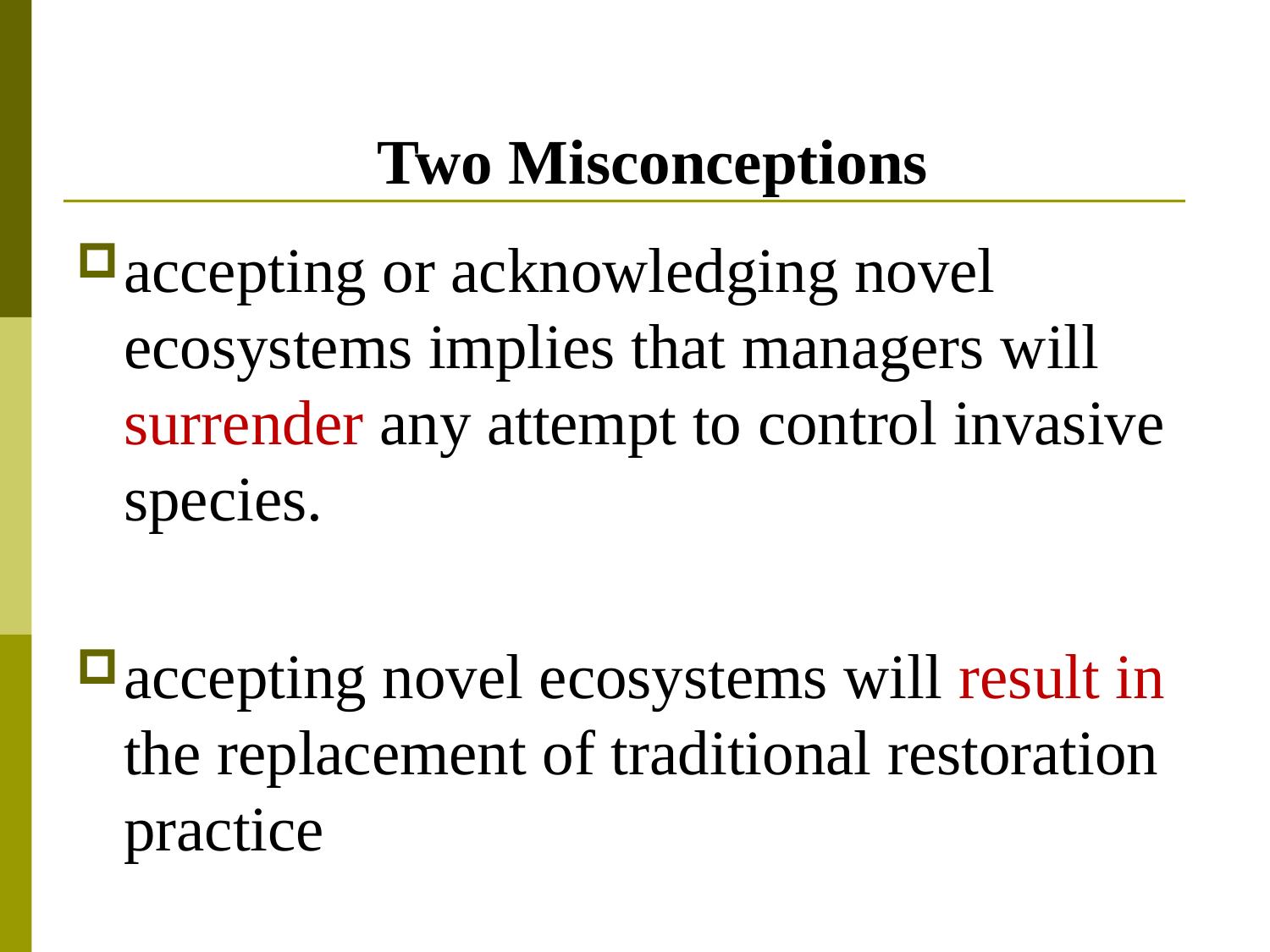

# Two Misconceptions
accepting or acknowledging novel ecosystems implies that managers will surrender any attempt to control invasive species.

accepting novel ecosystems will result in the replacement of traditional restoration practice